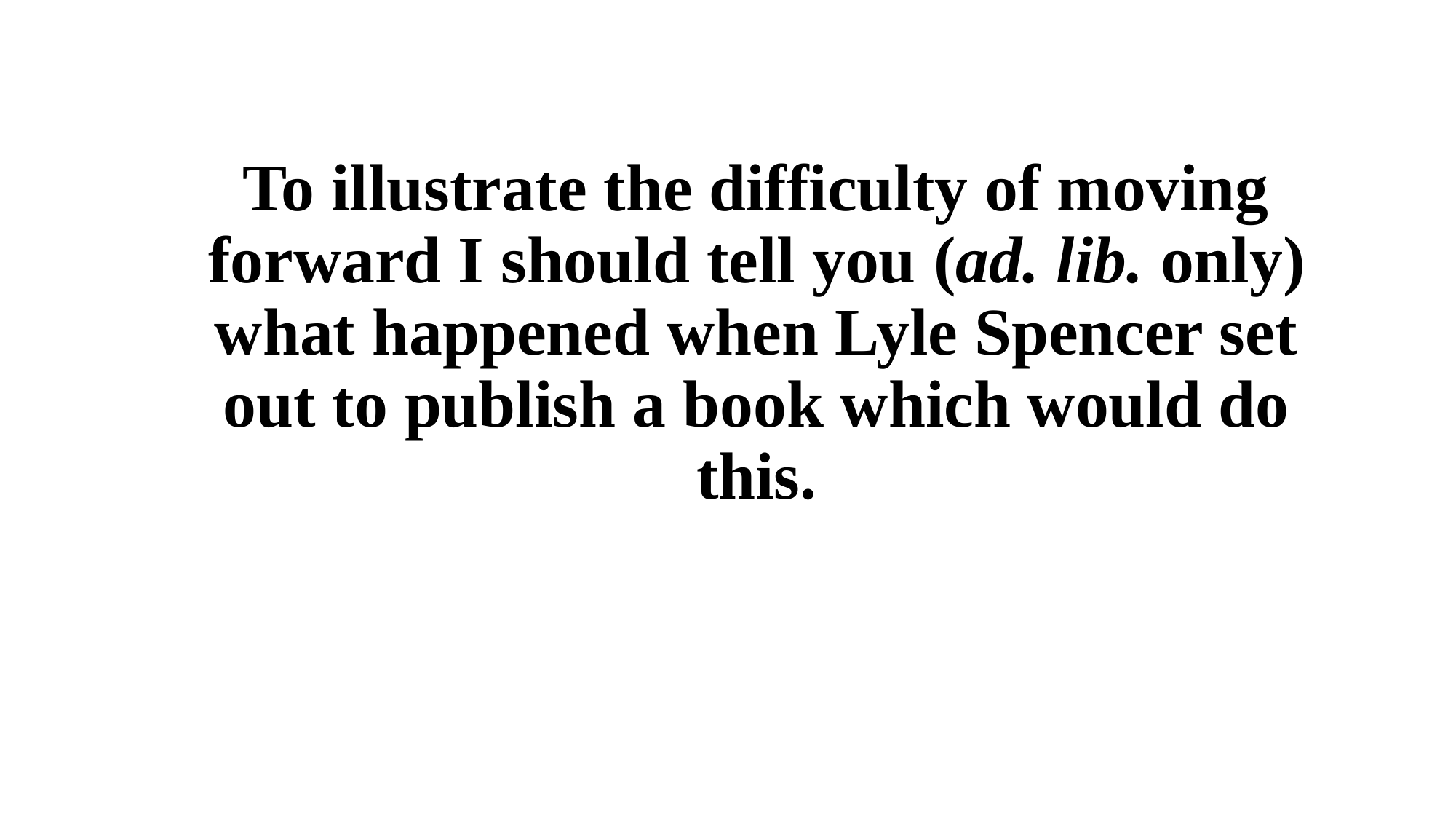

To illustrate the difficulty of moving forward I should tell you (ad. lib. only) what happened when Lyle Spencer set out to publish a book which would do this.